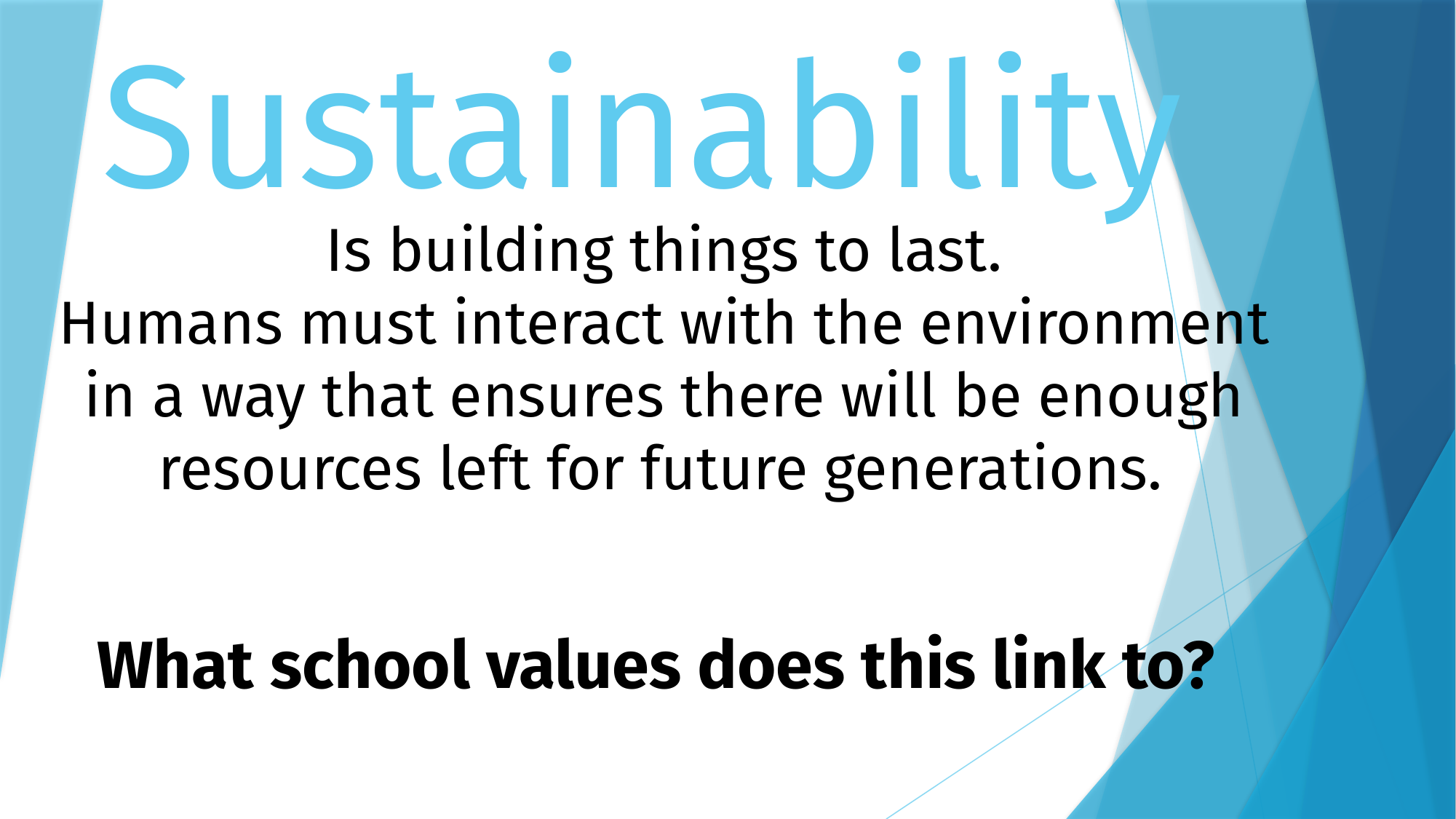

# Sustainability
Is building things to last.
Humans must interact with the environment in a way that ensures there will be enough resources left for future generations.

What school values does this link to?